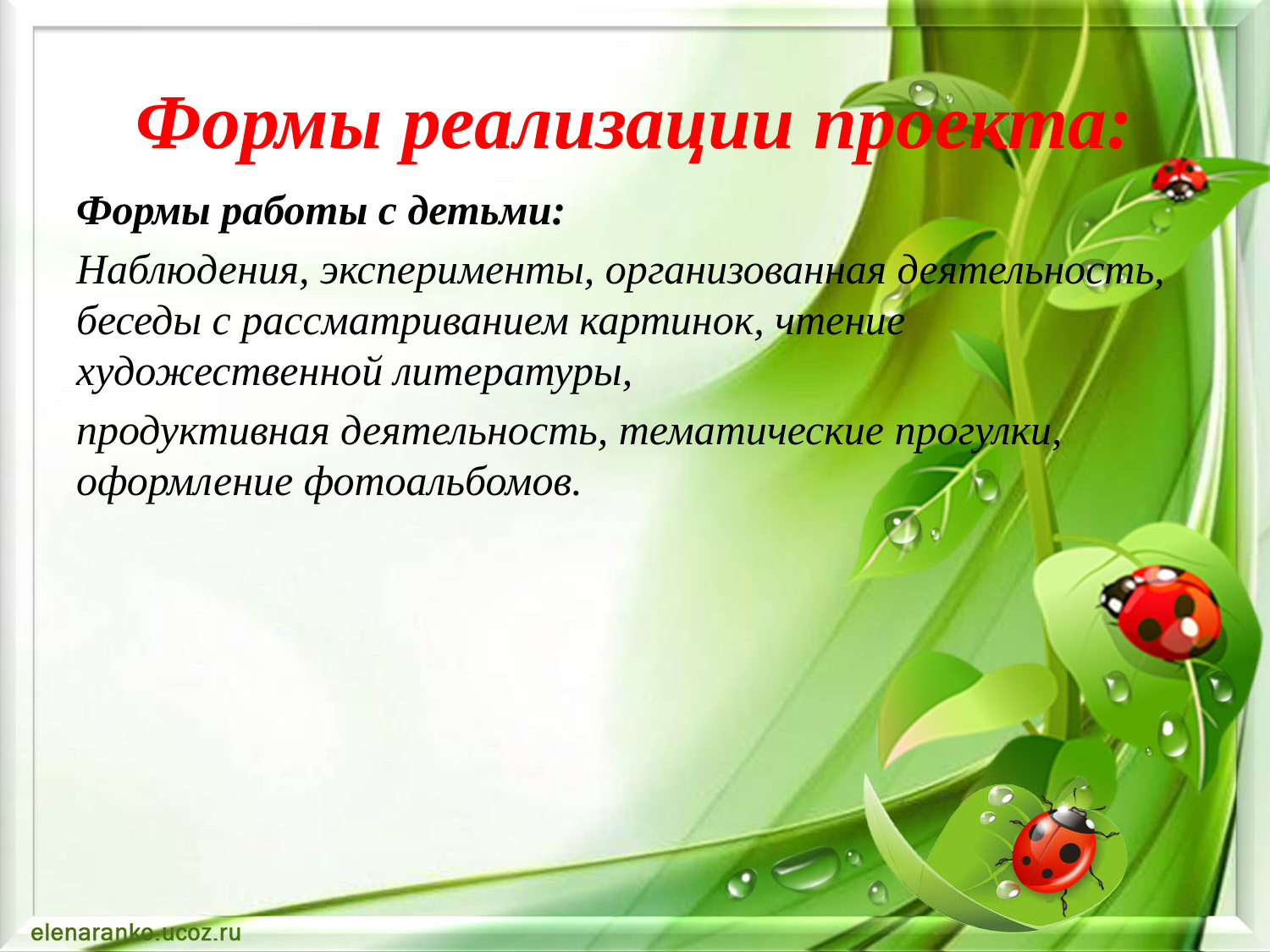

# Формы реализации проекта:
Формы работы с детьми:
Наблюдения, эксперименты, организованная деятельность, беседы с рассматриванием картинок, чтение художественной литературы,
продуктивная деятельность, тематические прогулки, оформление фотоальбомов.